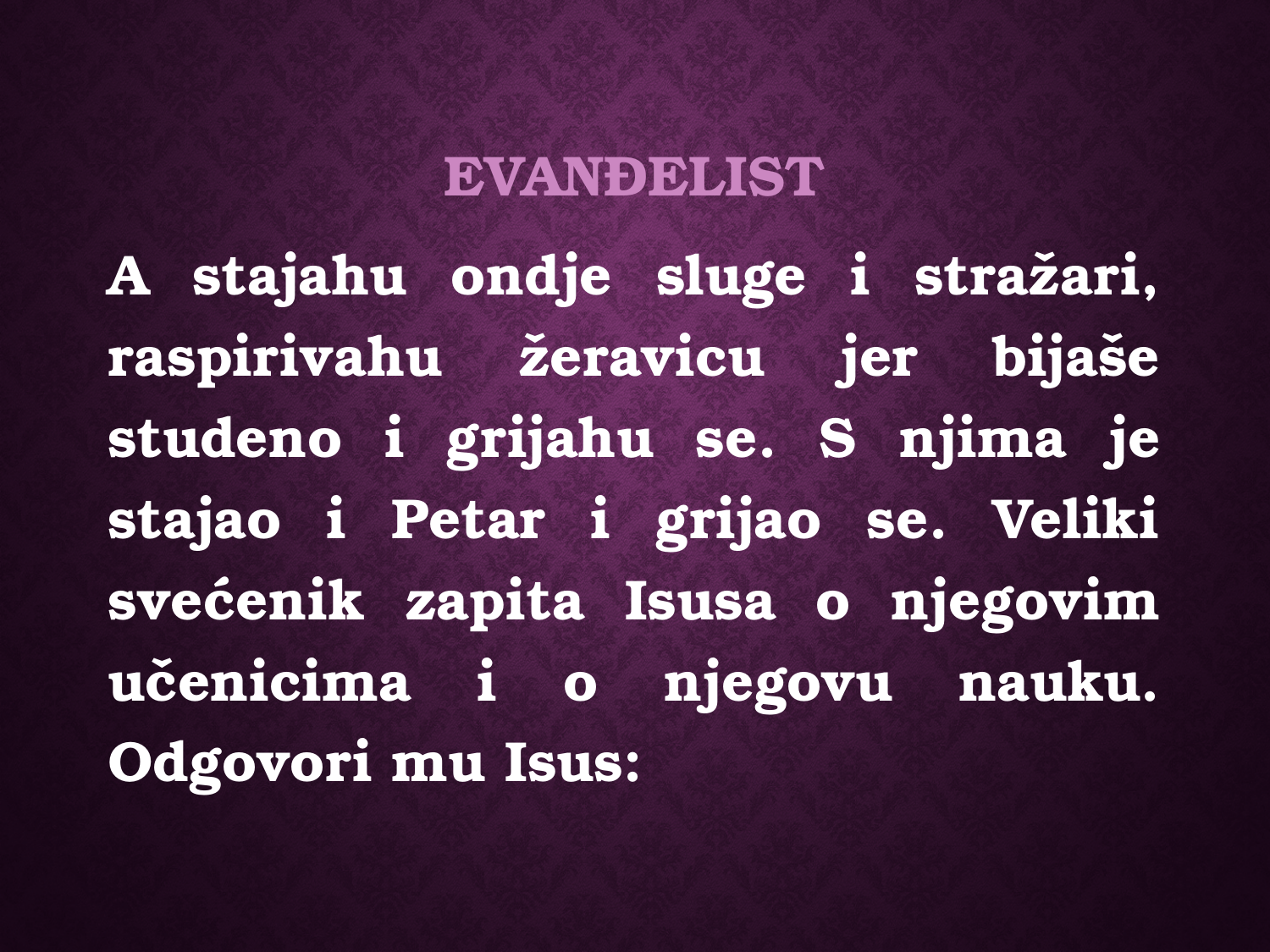

EVANĐELIST
A stajahu ondje sluge i stražari, raspirivahu žeravicu jer bijaše studeno i grijahu se. S njima je stajao i Petar i grijao se. Veliki svećenik zapita Isusa o njegovim učenicima i o njegovu nauku. Odgovori mu Isus: